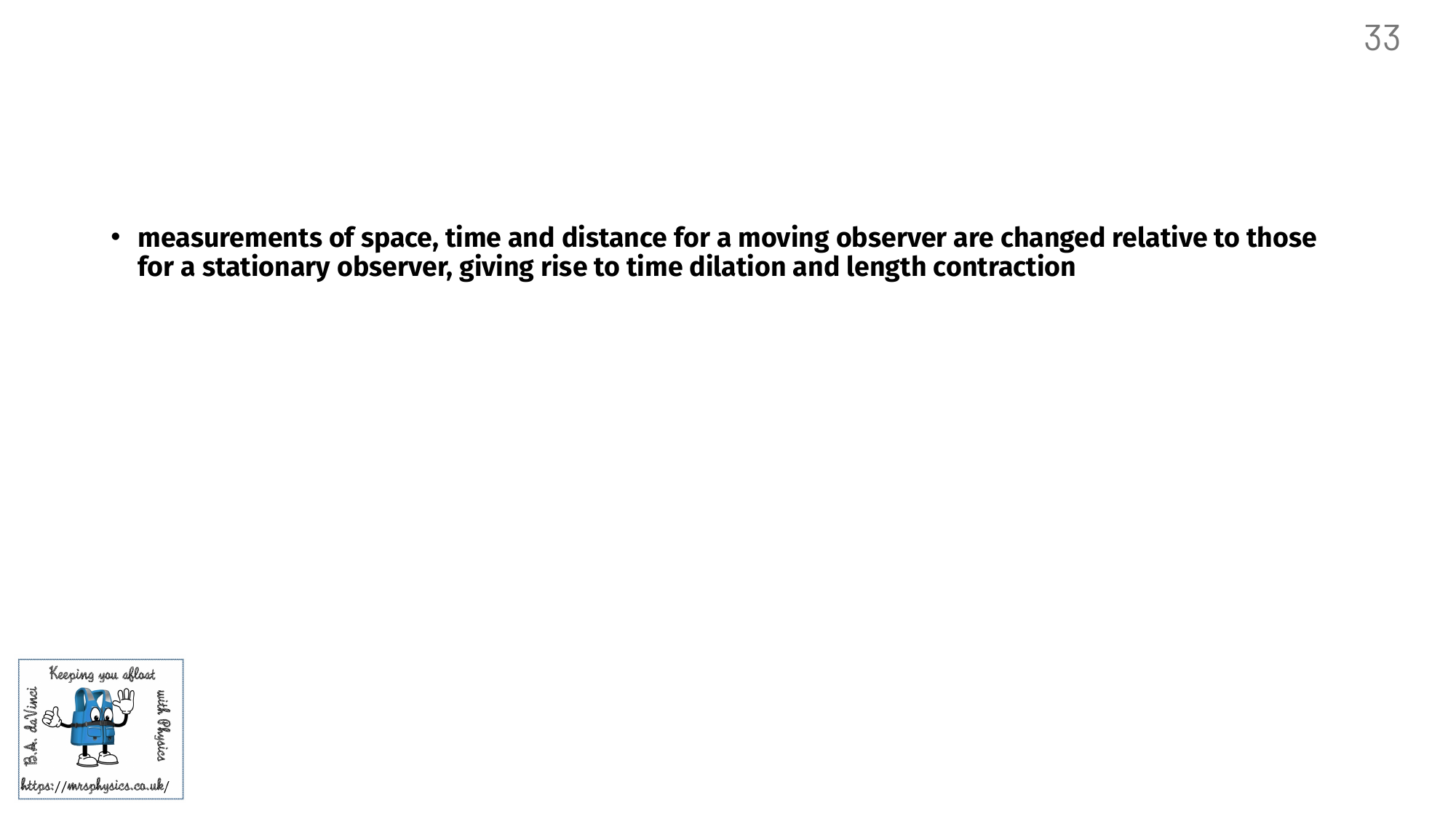

33
#
measurements of space, time and distance for a moving observer are changed relative to those for a stationary observer, giving rise to time dilation and length contraction